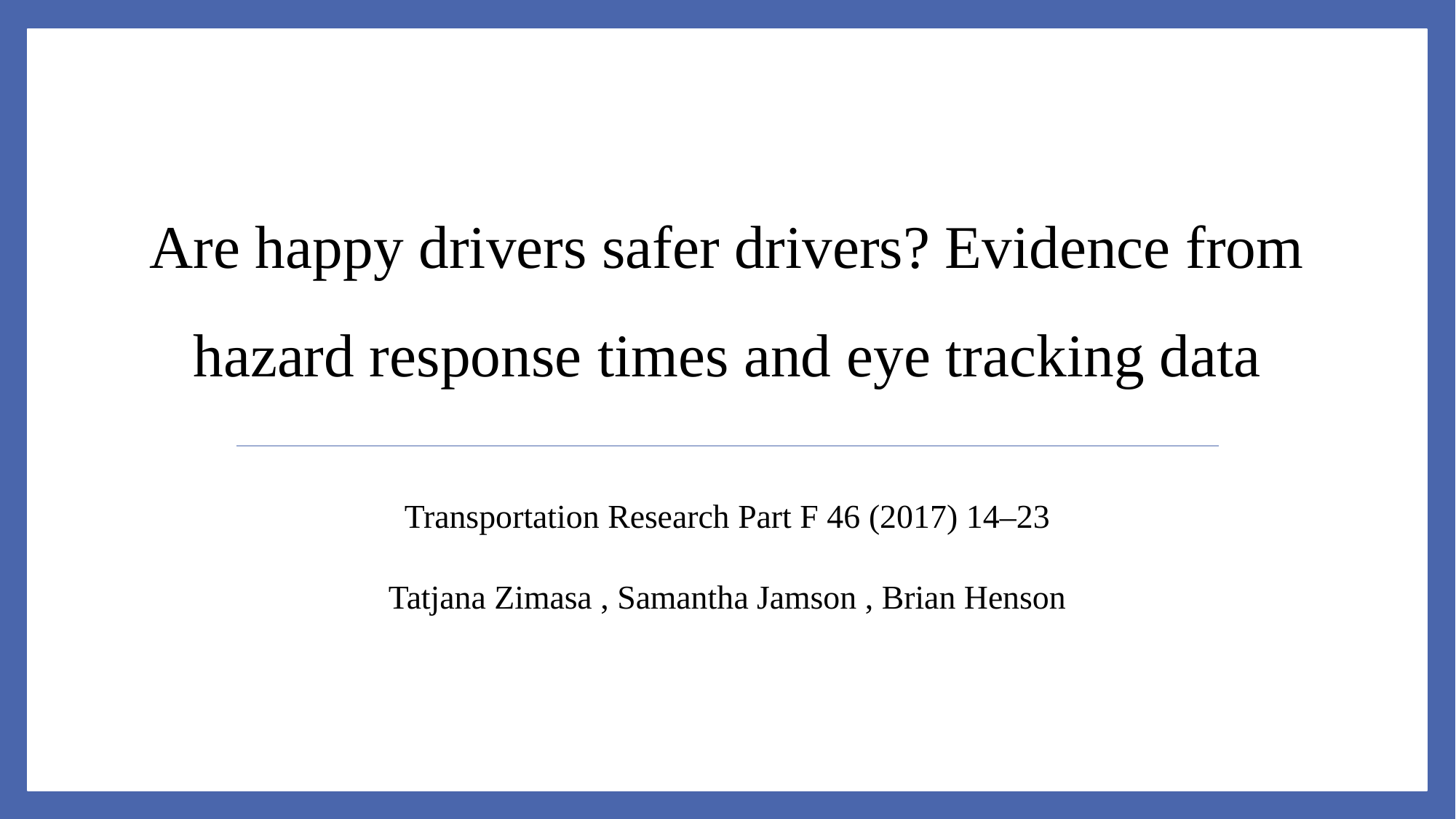

# Are happy drivers safer drivers? Evidence from hazard response times and eye tracking data
Transportation Research Part F 46 (2017) 14–23
Tatjana Zimasa , Samantha Jamson , Brian Henson